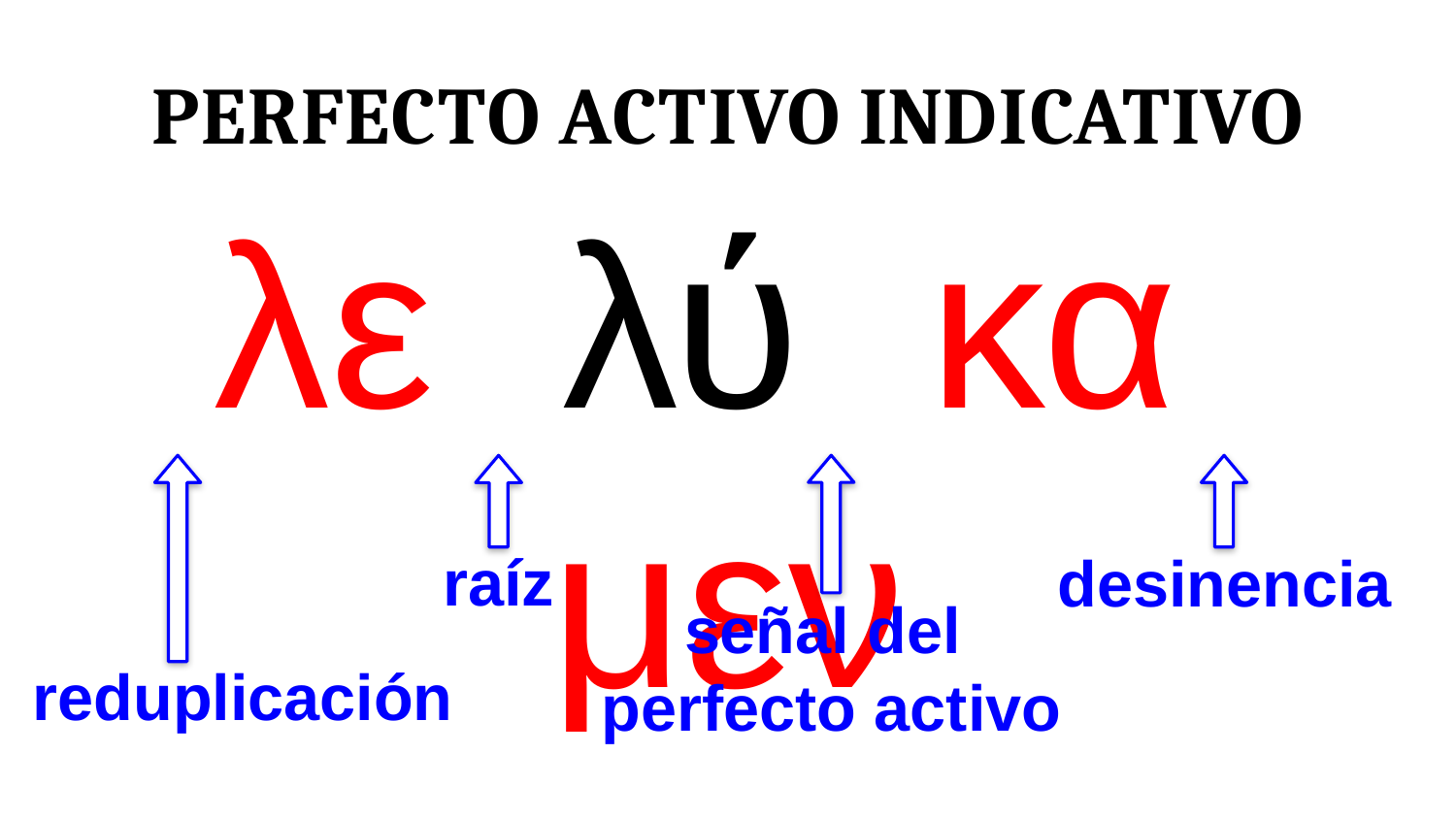

Perfecto Activo Indicativo
λε  λύ  κα  μεν

raíz
desinencia
señal del
perfecto activo
reduplicación